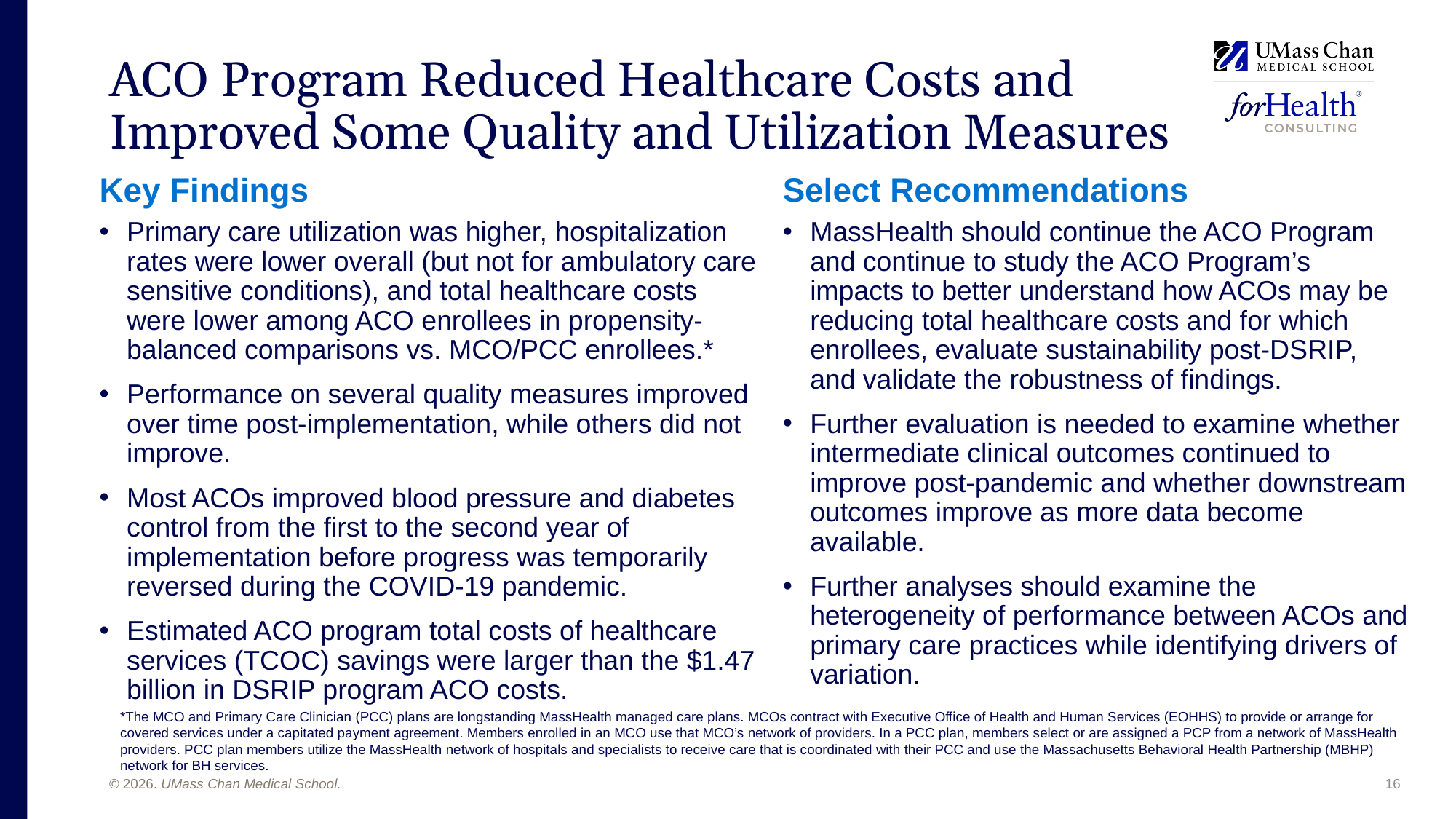

# ACO Program Reduced Healthcare Costs and Improved Some Quality and Utilization Measures
Key Findings
Primary care utilization was higher, hospitalization rates were lower overall (but not for ambulatory care sensitive conditions), and total healthcare costs were lower among ACO enrollees in propensity-balanced comparisons vs. MCO/PCC enrollees.*
Performance on several quality measures improved over time post-implementation, while others did not improve.
Most ACOs improved blood pressure and diabetes control from the first to the second year of implementation before progress was temporarily reversed during the COVID-19 pandemic.
Estimated ACO program total costs of healthcare services (TCOC) savings were larger than the $1.47 billion in DSRIP program ACO costs.

Select Recommendations
MassHealth should continue the ACO Program and continue to study the ACO Program’s impacts to better understand how ACOs may be reducing total healthcare costs and for which enrollees, evaluate sustainability post-DSRIP, and validate the robustness of findings.
Further evaluation is needed to examine whether intermediate clinical outcomes continued to improve post-pandemic and whether downstream outcomes improve as more data become available.
Further analyses should examine the heterogeneity of performance between ACOs and primary care practices while identifying drivers of variation.

*The MCO and Primary Care Clinician (PCC) plans are longstanding MassHealth managed care plans. MCOs contract with Executive Office of Health and Human Services (EOHHS) to provide or arrange for covered services under a capitated payment agreement. Members enrolled in an MCO use that MCO’s network of providers. In a PCC plan, members select or are assigned a PCP from a network of MassHealth providers. PCC plan members utilize the MassHealth network of hospitals and specialists to receive care that is coordinated with their PCC and use the Massachusetts Behavioral Health Partnership (MBHP) network for BH services.
16